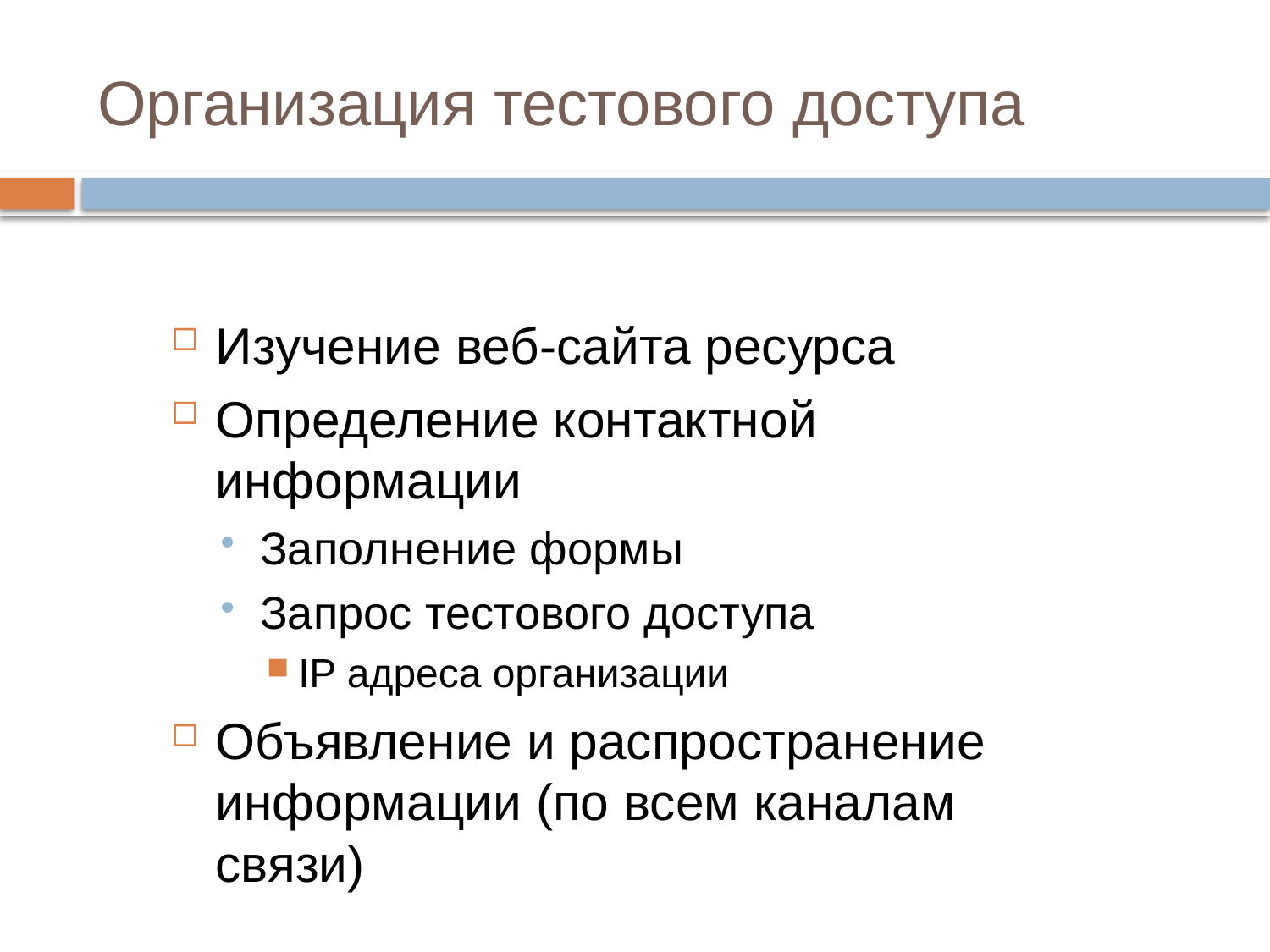

# Организация тестового доступа
Изучение веб-сайта ресурса
Определение контактной информации
Заполнение формы
Запрос тестового доступа
IP адреса организации
Объявление и распространение информации (по всем каналам связи)